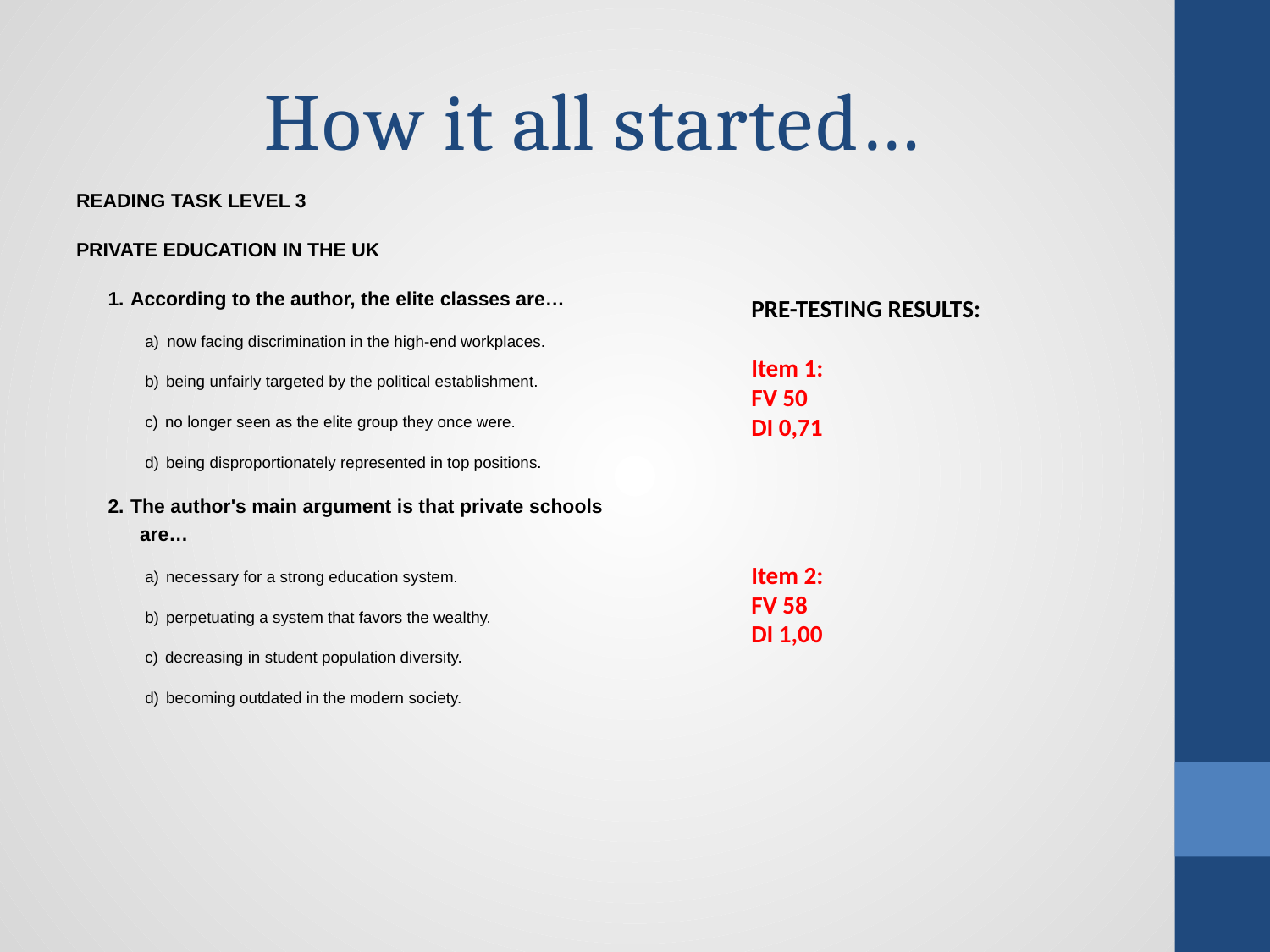

# How it all started…
READING TASK LEVEL 3
PRIVATE EDUCATION IN THE UK
1.  According to the author, the elite classes are…
a)  now facing discrimination in the high-end workplaces.
b)    being unfairly targeted by the political establishment.
c)    no longer seen as the elite group they once were.
d)    being disproportionately represented in top positions.
2.  The author's main argument is that private schools are…
a)    necessary for a strong education system.
b)    perpetuating a system that favors the wealthy.
c)    decreasing in student population diversity.
d)    becoming outdated in the modern society.
PRE-TESTING RESULTS:

Item 1:
FV 50
DI 0,71

Item 2:
FV 58
DI 1,00